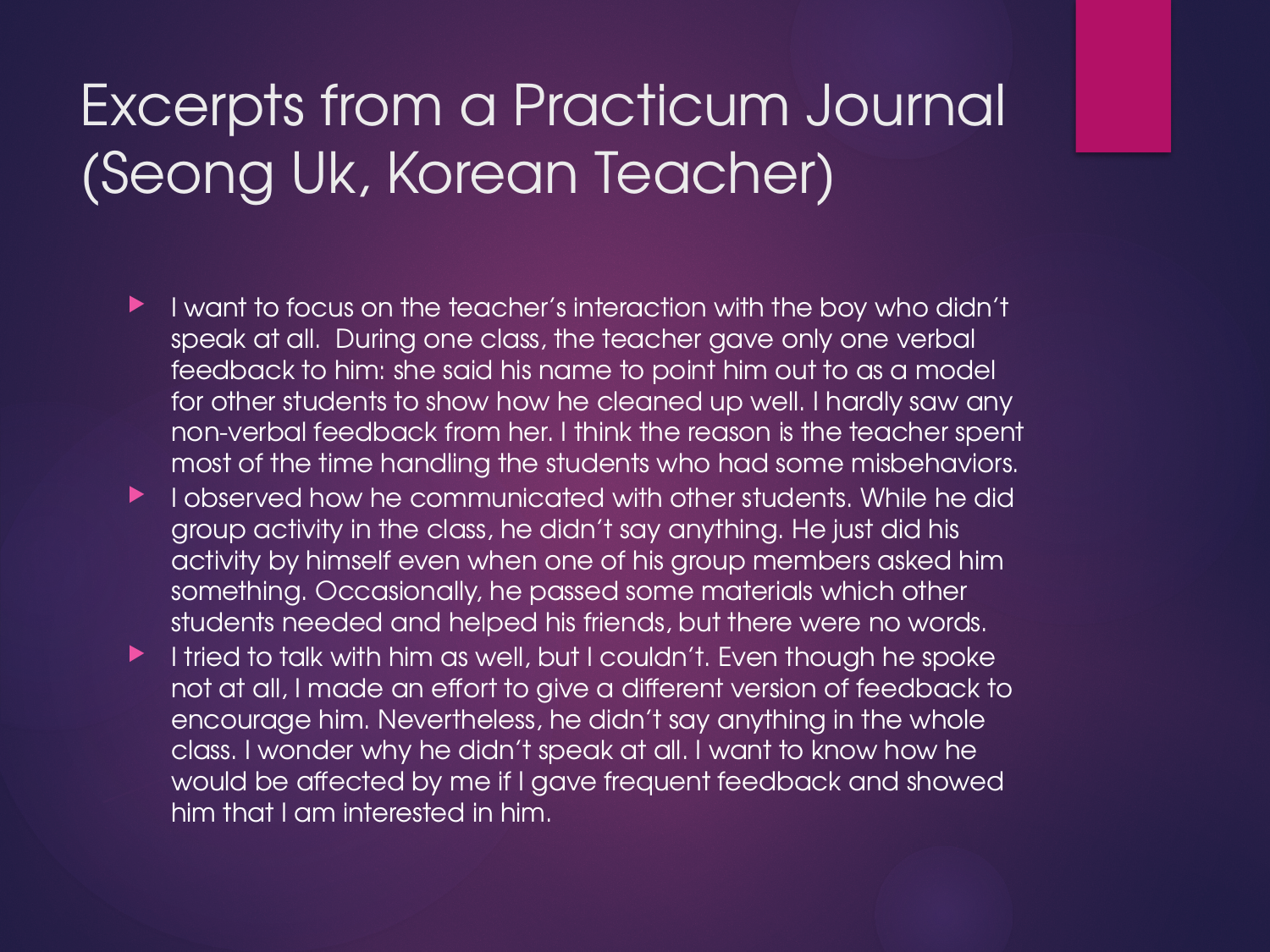

# Excerpts from a Practicum Journal (Seong Uk, Korean Teacher)
I want to focus on the teacher’s interaction with the boy who didn’t speak at all.  During one class, the teacher gave only one verbal feedback to him: she said his name to point him out to as a model for other students to show how he cleaned up well. I hardly saw any non-verbal feedback from her. I think the reason is the teacher spent most of the time handling the students who had some misbehaviors.
I observed how he communicated with other students. While he did group activity in the class, he didn’t say anything. He just did his activity by himself even when one of his group members asked him something. Occasionally, he passed some materials which other students needed and helped his friends, but there were no words.
I tried to talk with him as well, but I couldn’t. Even though he spoke not at all, I made an effort to give a different version of feedback to encourage him. Nevertheless, he didn’t say anything in the whole class. I wonder why he didn’t speak at all. I want to know how he would be affected by me if I gave frequent feedback and showed him that I am interested in him.